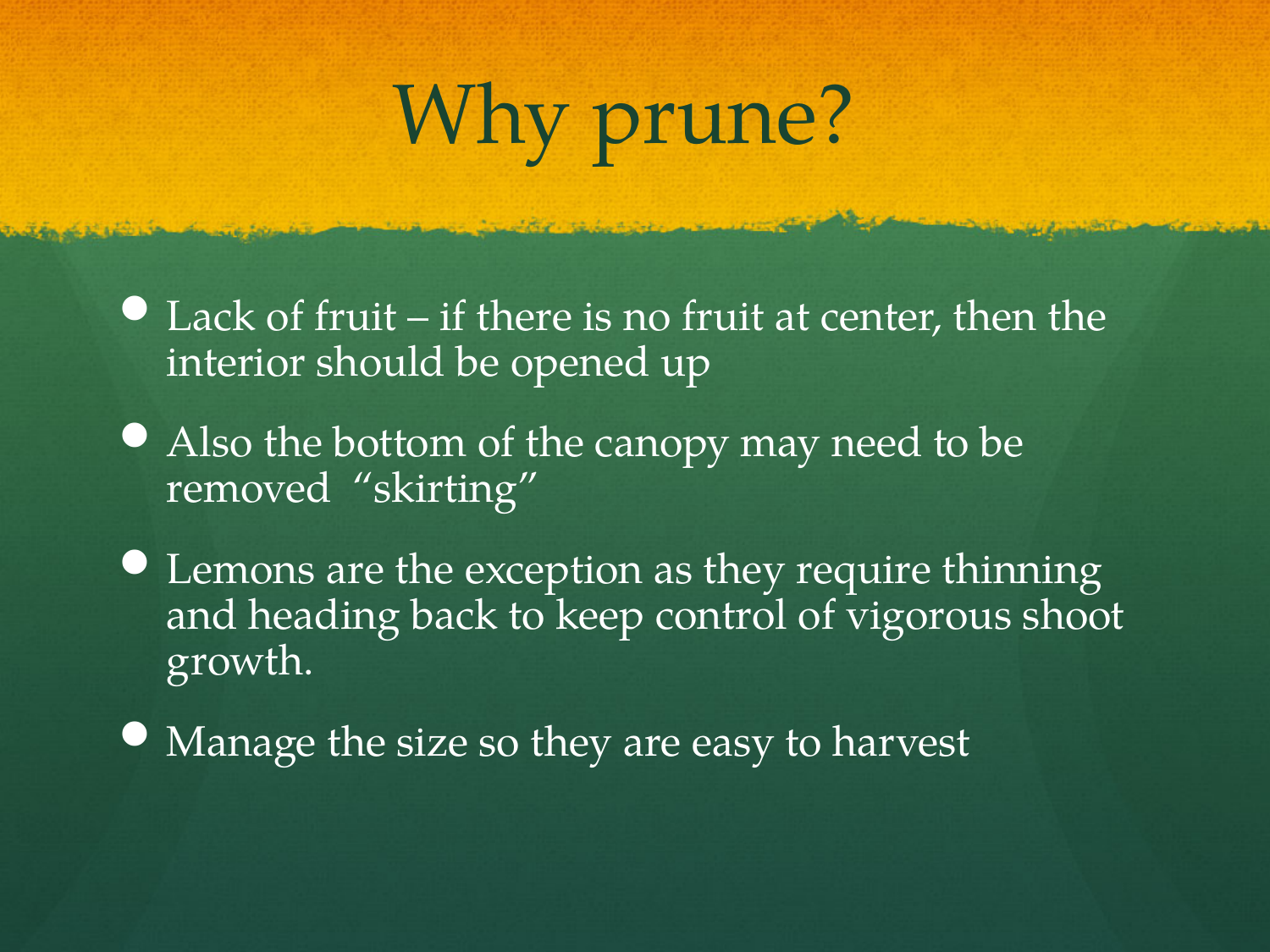

# Why prune?
Lack of fruit – if there is no fruit at center, then the interior should be opened up
Also the bottom of the canopy may need to be removed  “skirting”
Lemons are the exception as they require thinning and heading back to keep control of vigorous shoot growth.
Manage the size so they are easy to harvest